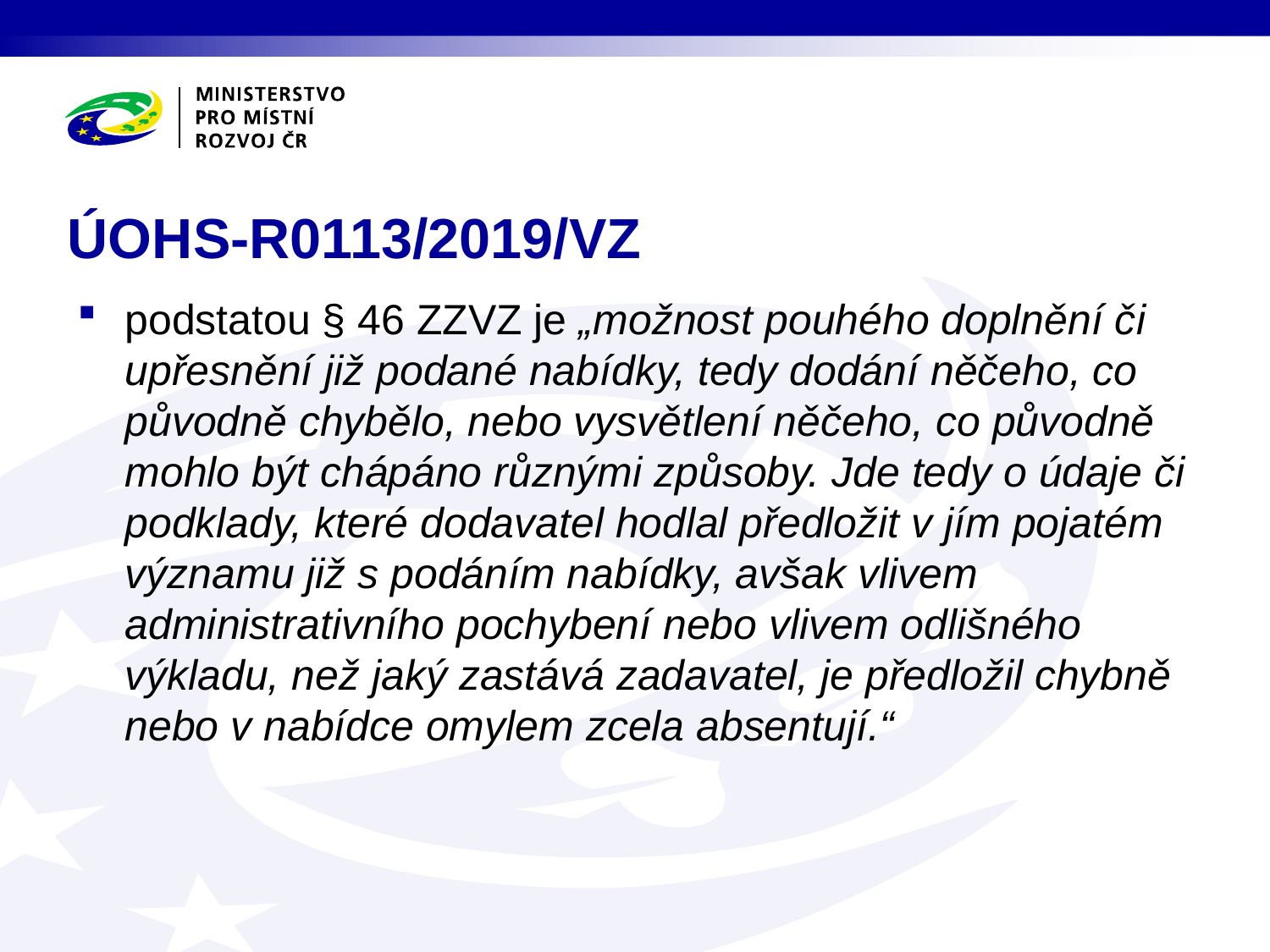

# ÚOHS-R0113/2019/VZ
podstatou § 46 ZZVZ je „možnost pouhého doplnění či upřesnění již podané nabídky, tedy dodání něčeho, co původně chybělo, nebo vysvětlení něčeho, co původně mohlo být chápáno různými způsoby. Jde tedy o údaje či podklady, které dodavatel hodlal předložit v jím pojatém významu již s podáním nabídky, avšak vlivem administrativního pochybení nebo vlivem odlišného výkladu, než jaký zastává zadavatel, je předložil chybně nebo v nabídce omylem zcela absentují.“